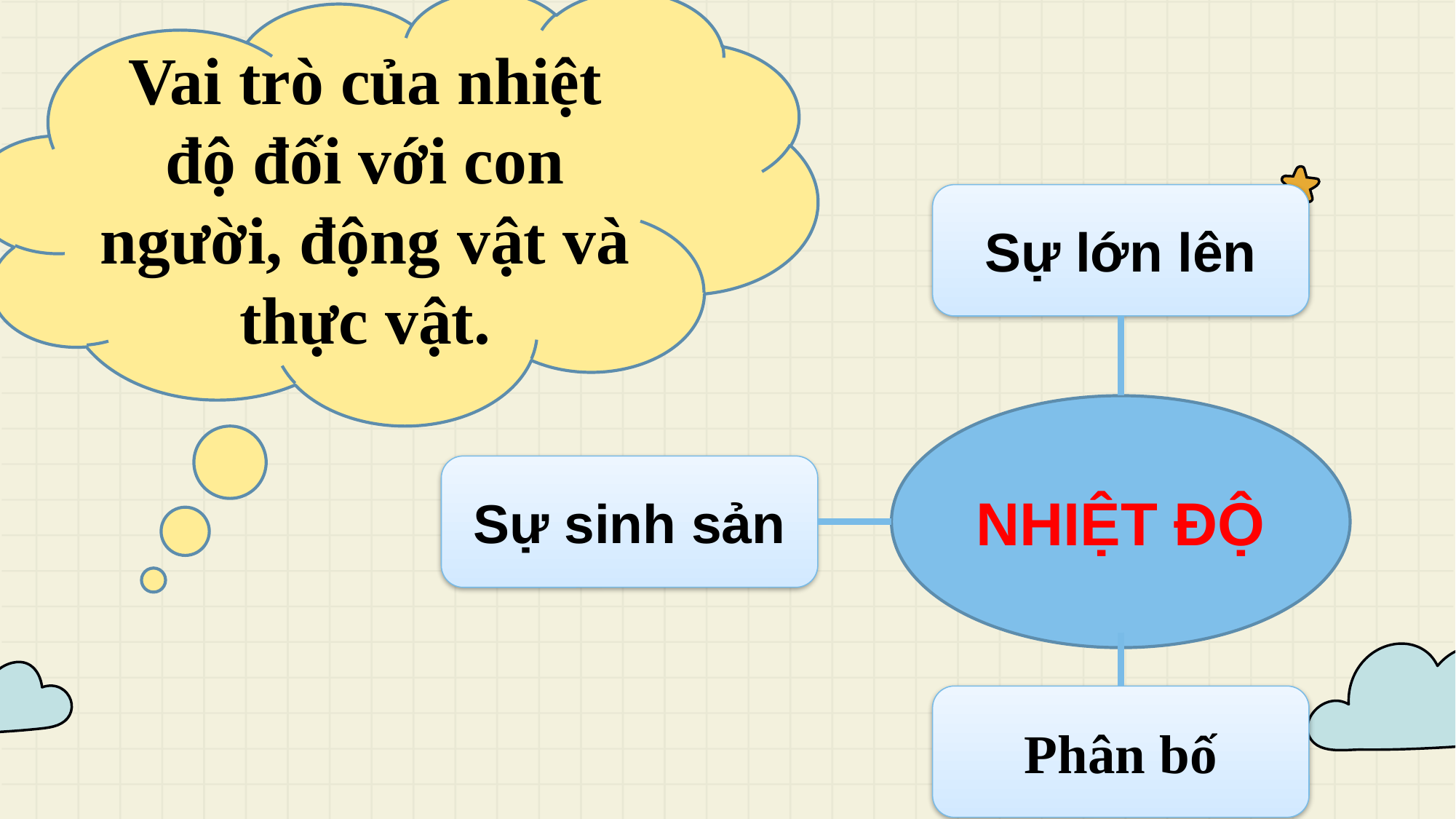

Vai trò của nhiệt độ đối với con người, động vật và thực vật.
Sự lớn lên
NHIỆT ĐỘ
Sự sinh sản
Phân bố